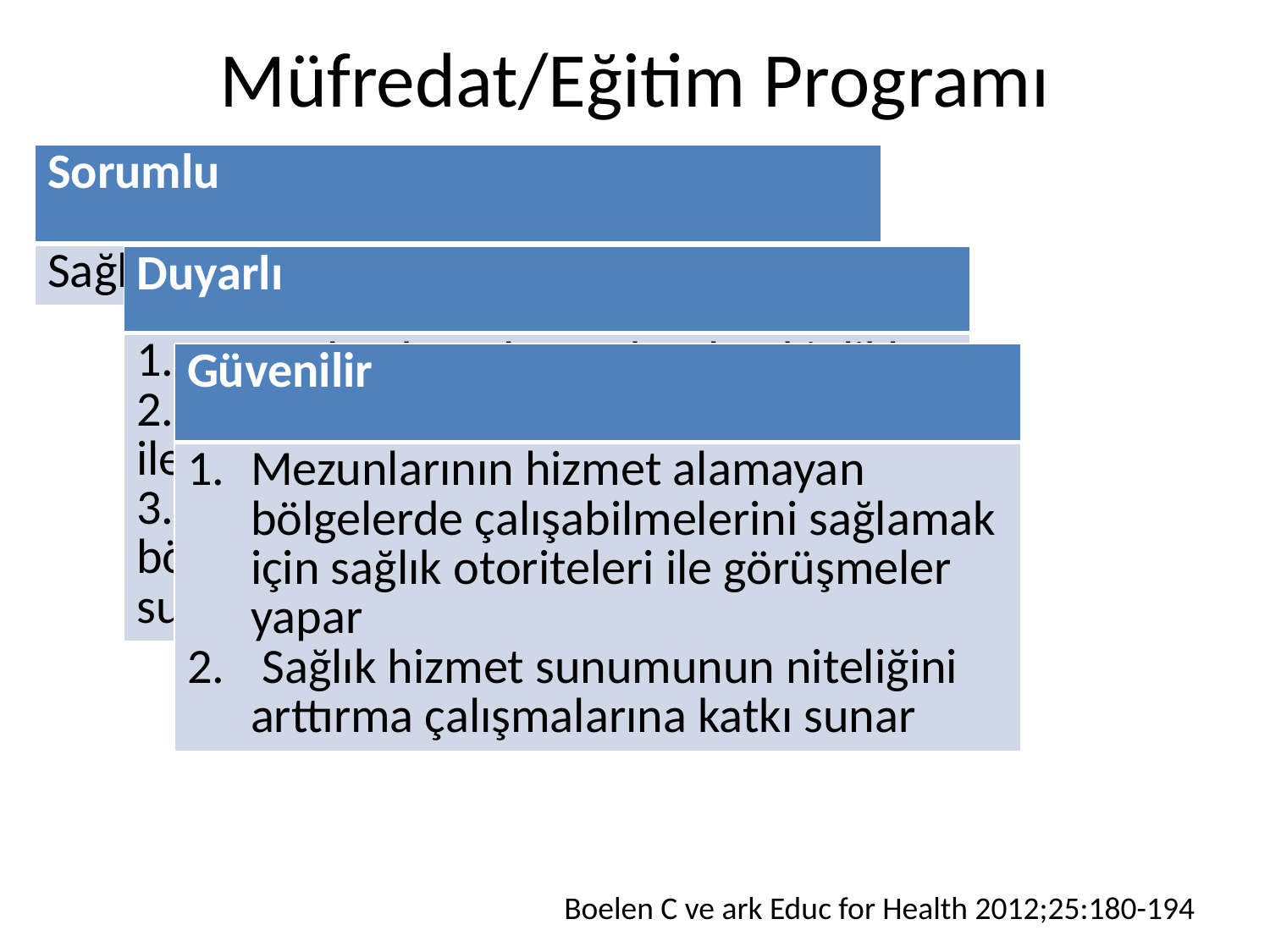

# Müfredat/Eğitim Programı
| Sorumlu |
| --- |
| Sağlıkta eşitsizlik ile ilgili kavramlar |
| Duyarlı |
| --- |
| 1. Yatay olarak topluma dayalı etkinlikler 2. Incinmiş (vulnerable) bireylerin bakımı ile ilgili yetkinliklerin değerlendirilmesi 3. Mezunlarının hizmet alamayan bölgelerde yerleşmeleri ve hizmet sunmalarının teşvik edilmesi |
| Güvenilir |
| --- |
| Mezunlarının hizmet alamayan bölgelerde çalışabilmelerini sağlamak için sağlık otoriteleri ile görüşmeler yapar Sağlık hizmet sunumunun niteliğini arttırma çalışmalarına katkı sunar |
Boelen C ve ark Educ for Health 2012;25:180-194